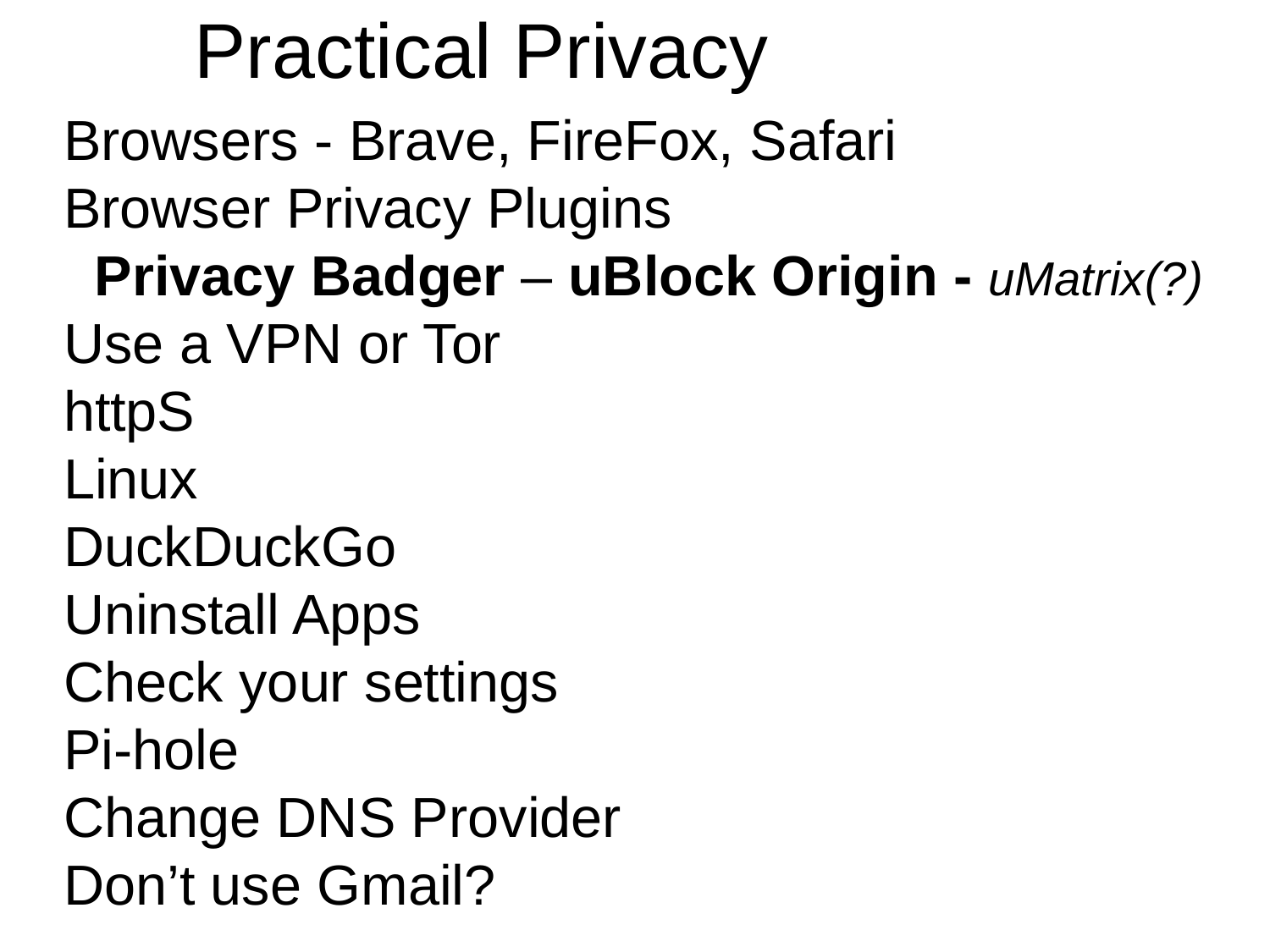

Practical Privacy
Browsers - Brave, FireFox, Safari
Browser Privacy Plugins
  Privacy Badger – uBlock Origin - uMatrix(?)
Use a VPN or Tor
httpS
Linux
DuckDuckGo
Uninstall Apps
Check your settings
Pi-hole
Change DNS Provider
Don’t use Gmail?